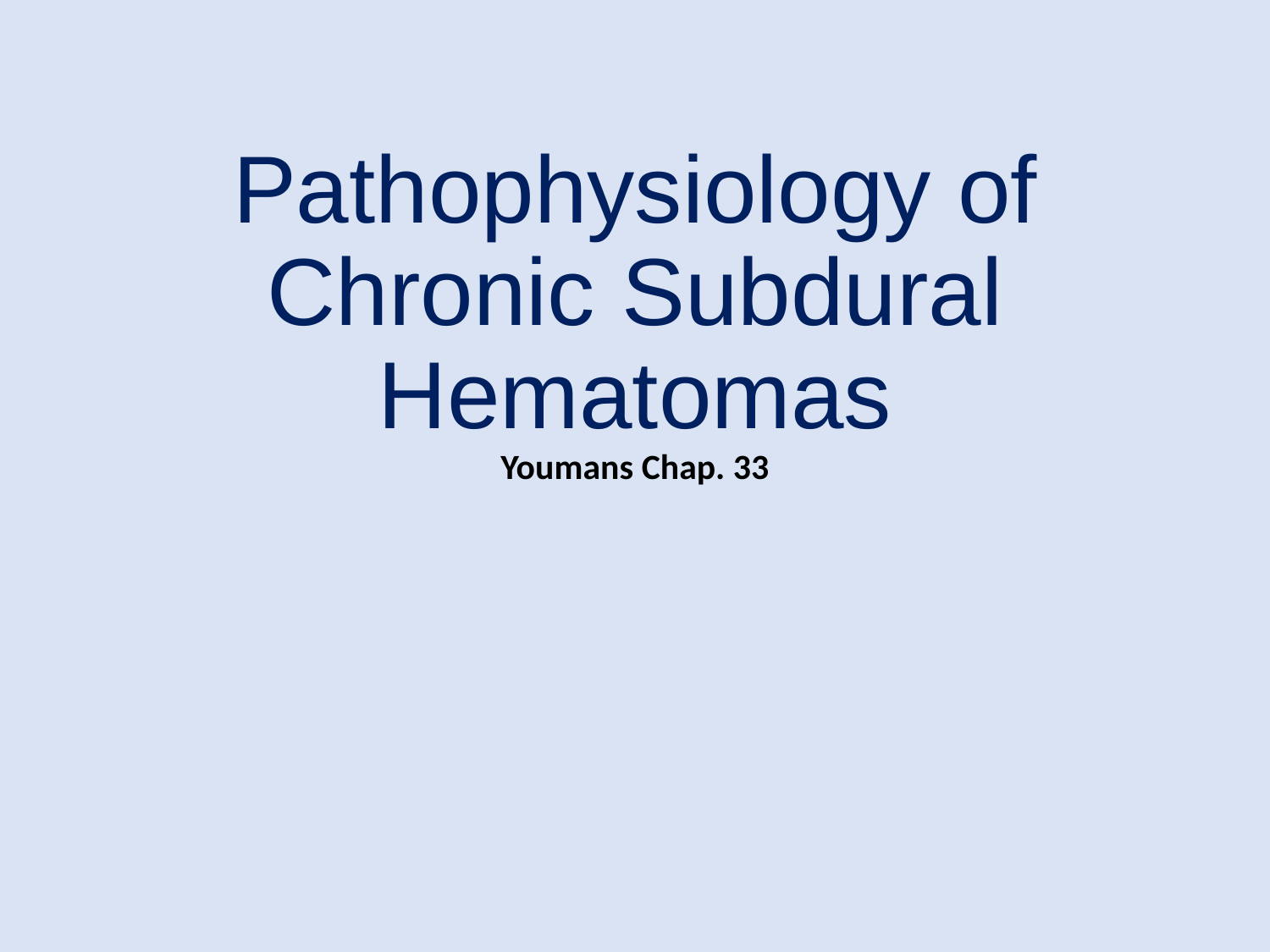

# Pathophysiology of Chronic Subdural Hematomas Youmans Chap. 33